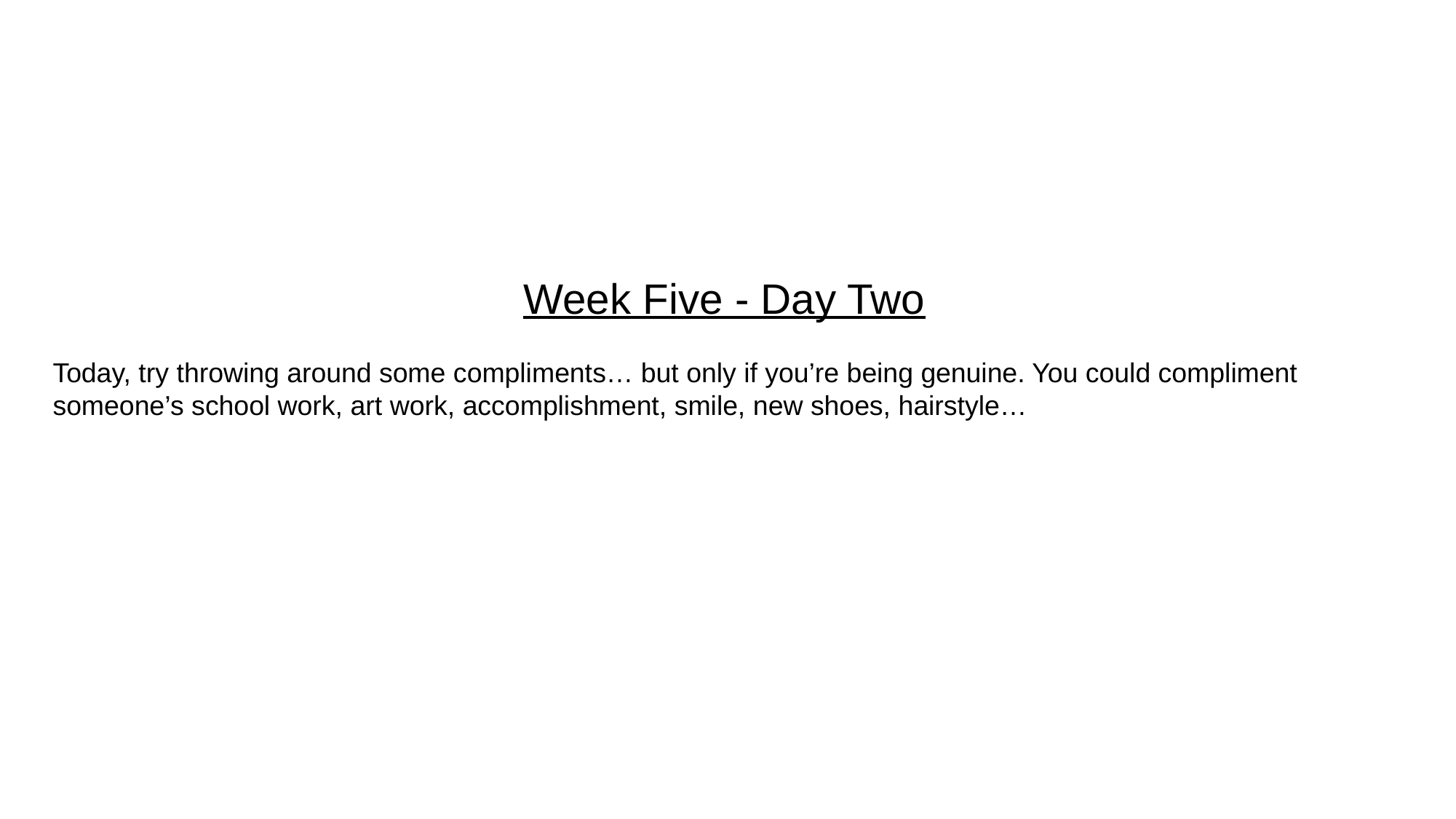

Week Five - Day Two

Today, try throwing around some compliments… but only if you’re being genuine. You could compliment someone’s school work, art work, accomplishment, smile, new shoes, hairstyle…